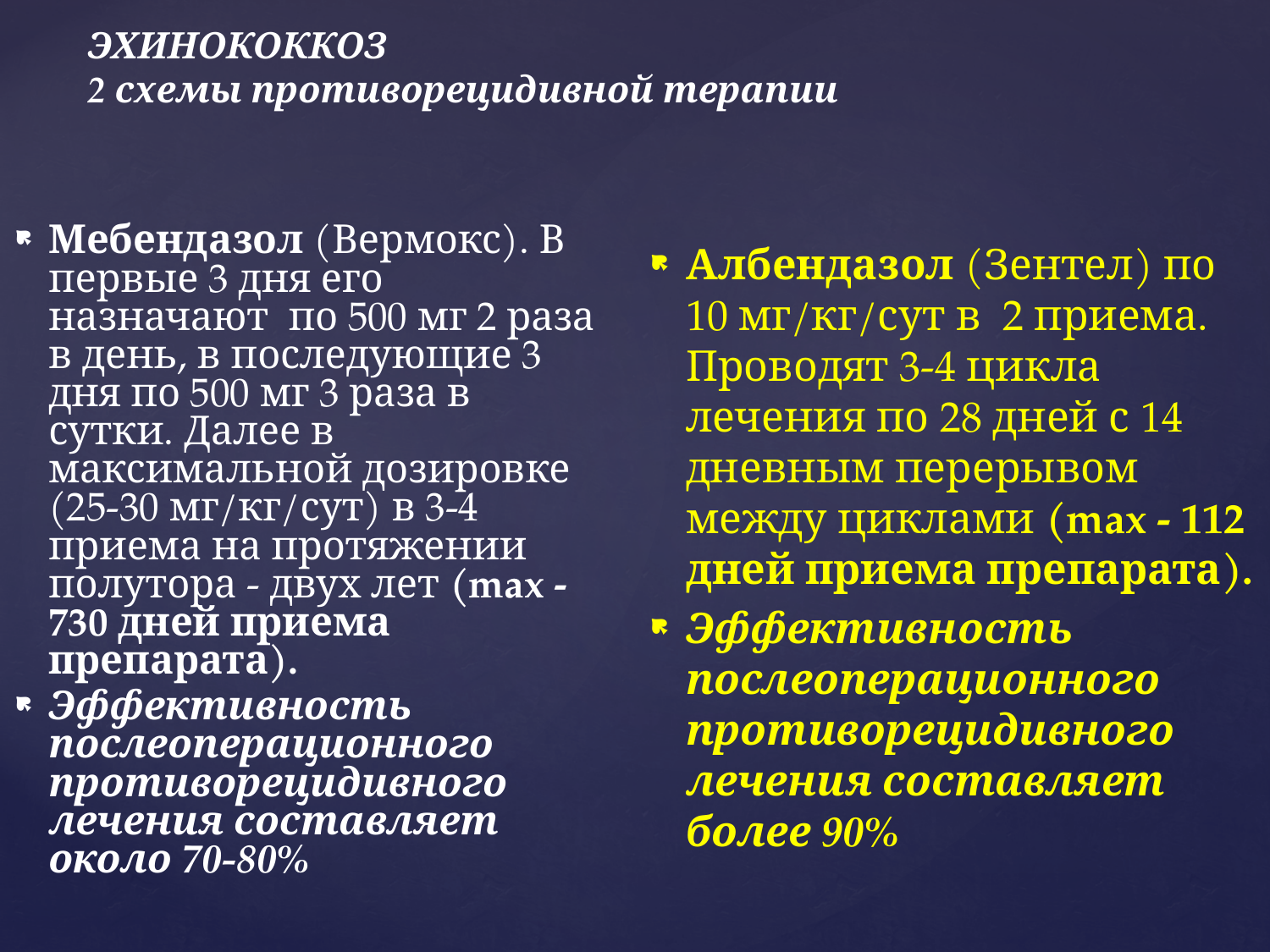

# ЭХИНОКОККОЗ 2 схемы противорецидивной терапии
Мебендазол (Вермокс). В первые 3 дня его назначают  по 500 мг 2 раза в день, в последующие 3 дня по 500 мг 3 раза в сутки. Далее в максимальной дозировке (25-30 мг/кг/сут) в 3-4 приема на протяжении полутора - двух лет (max - 730 дней приема препарата).
Эффективность послеоперационного противорецидивного лечения составляет около 70-80%
Албендазол (Зентел) по 10 мг/кг/сут в  2 приема. Проводят 3-4 цикла лечения по 28 дней с 14 дневным перерывом между циклами (max - 112 дней приема препарата).
Эффективность послеоперационного противорецидивного лечения составляет более 90%